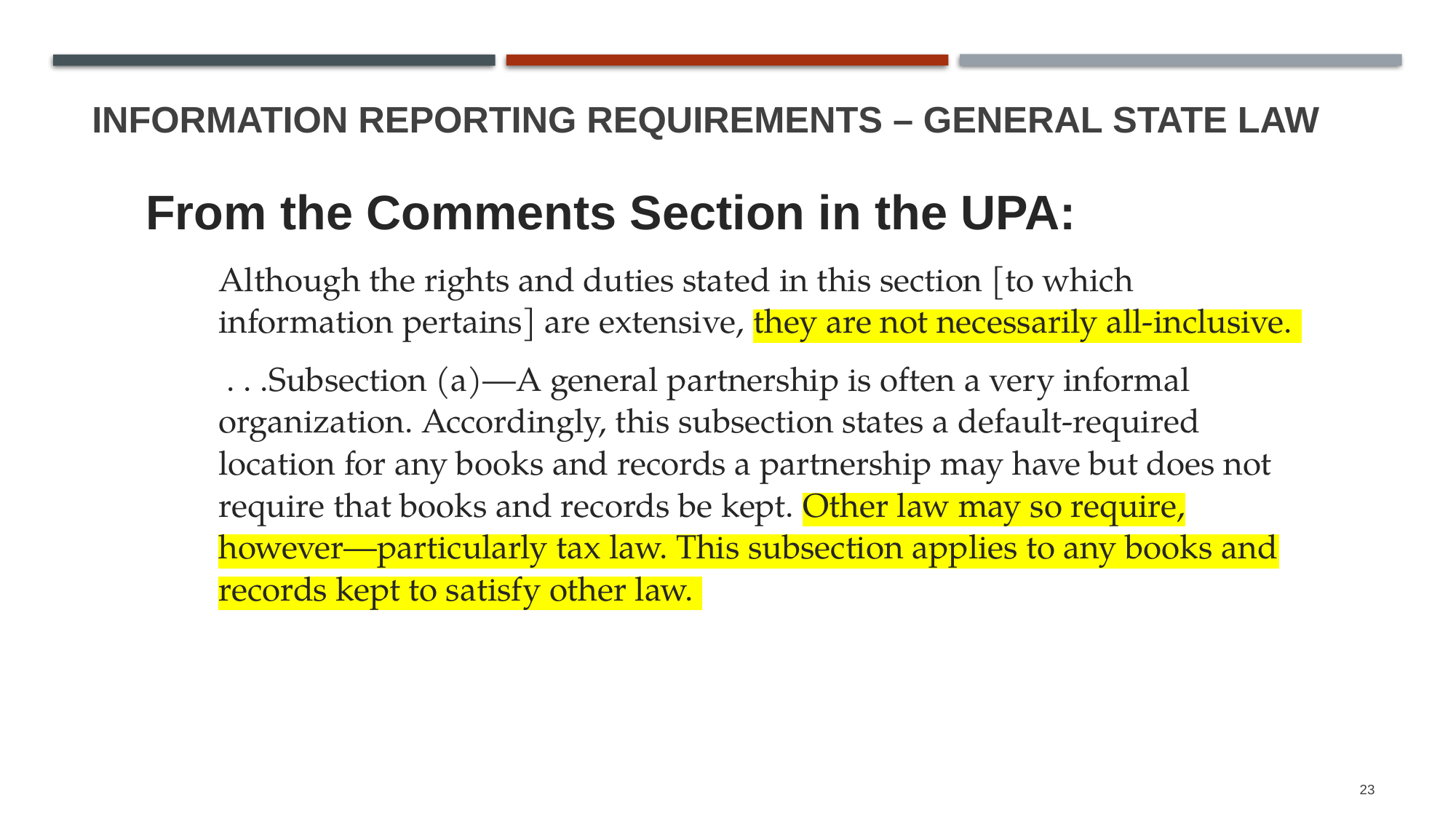

# Information Reporting Requirements – General State Law
From the Comments Section in the UPA:
Although the rights and duties stated in this section [to which information pertains] are extensive, they are not necessarily all-inclusive.
 . . .Subsection (a)—A general partnership is often a very informal organization. Accordingly, this subsection states a default-required location for any books and records a partnership may have but does not require that books and records be kept. Other law may so require, however—particularly tax law. This subsection applies to any books and records kept to satisfy other law.

23